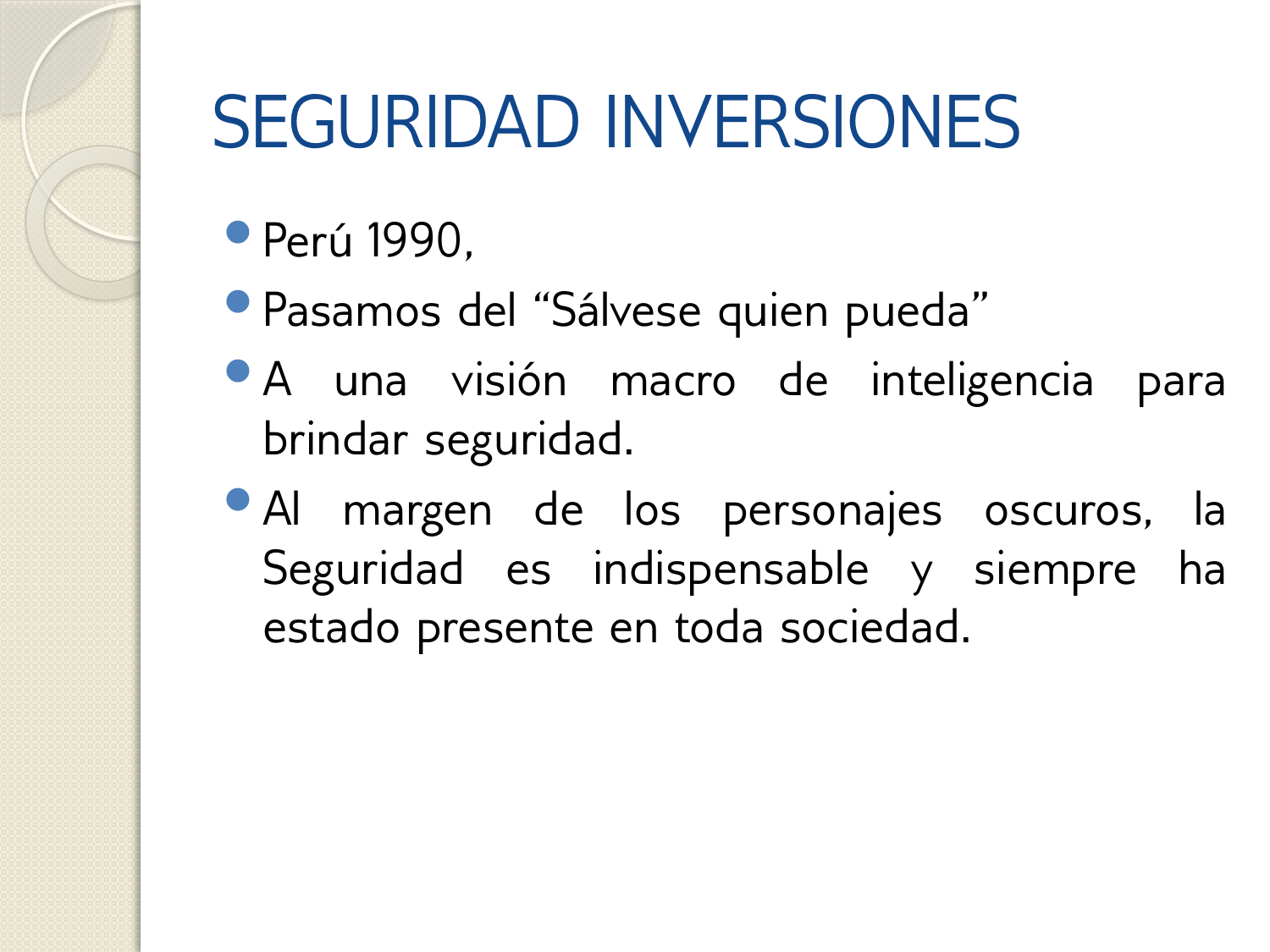

# SEGURIDAD INVERSIONES
Perú 1990,
Pasamos del “Sálvese quien pueda”
A una visión macro de inteligencia para brindar seguridad.
Al margen de los personajes oscuros, la Seguridad es indispensable y siempre ha estado presente en toda sociedad.